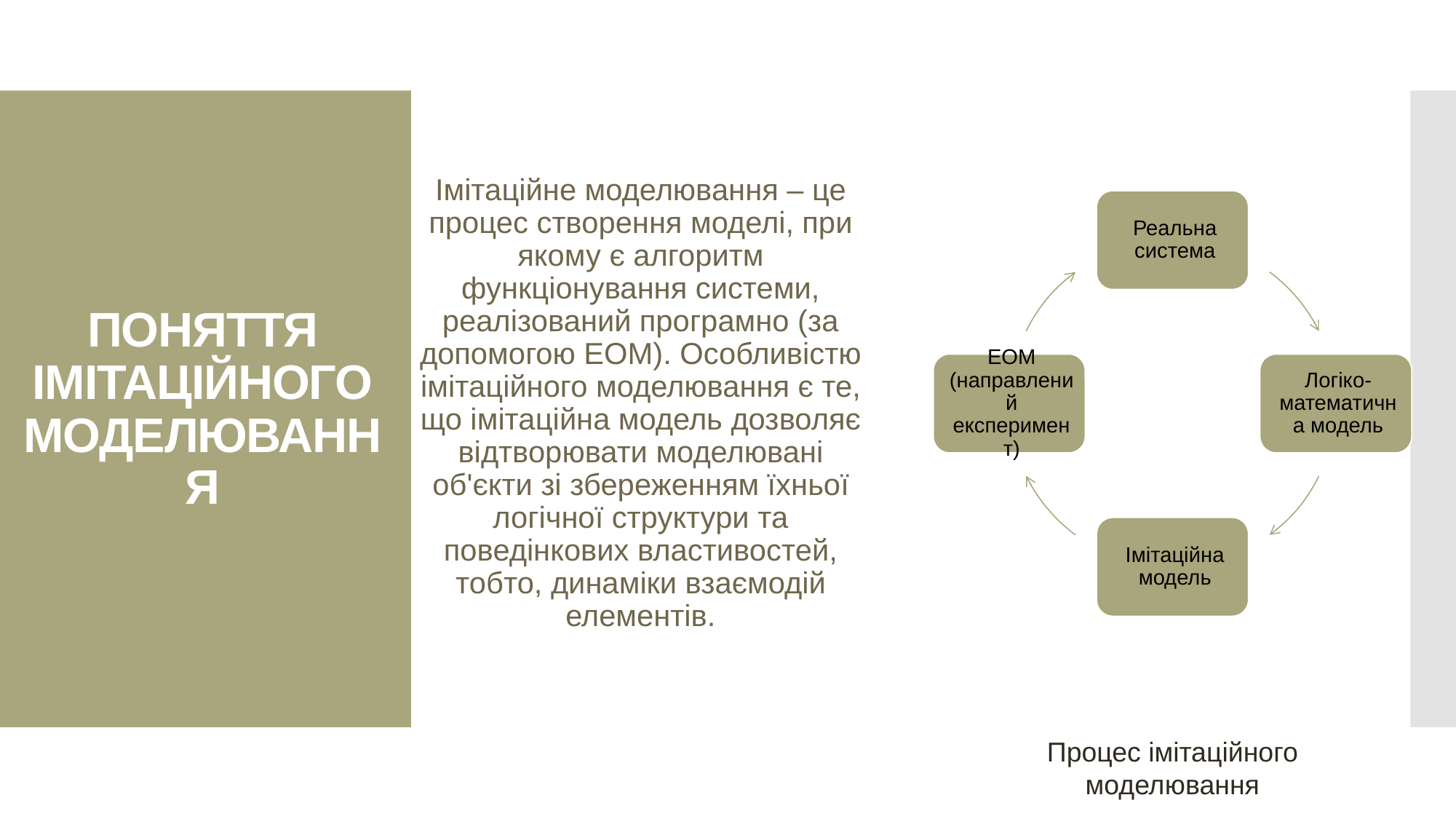

# ПОНЯТТЯ ІМІТАЦІЙНОГО МОДЕЛЮВАННЯ
Імітаційне моделювання – це процес створення моделі, при якому є алгоритм функціонування системи, реалізований програмно (за допомогою ЕОМ). Особливістю імітаційного моделювання є те, що імітаційна модель дозволяє відтворювати моделювані об'єкти зі збереженням їхньої логічної структури та поведінкових властивостей, тобто, динаміки взаємодій елементів.
Реальна система
Логіко-математична модель
Імітаційна модель
ЕОМ (направлений експеримент)
Процес імітаційного моделювання